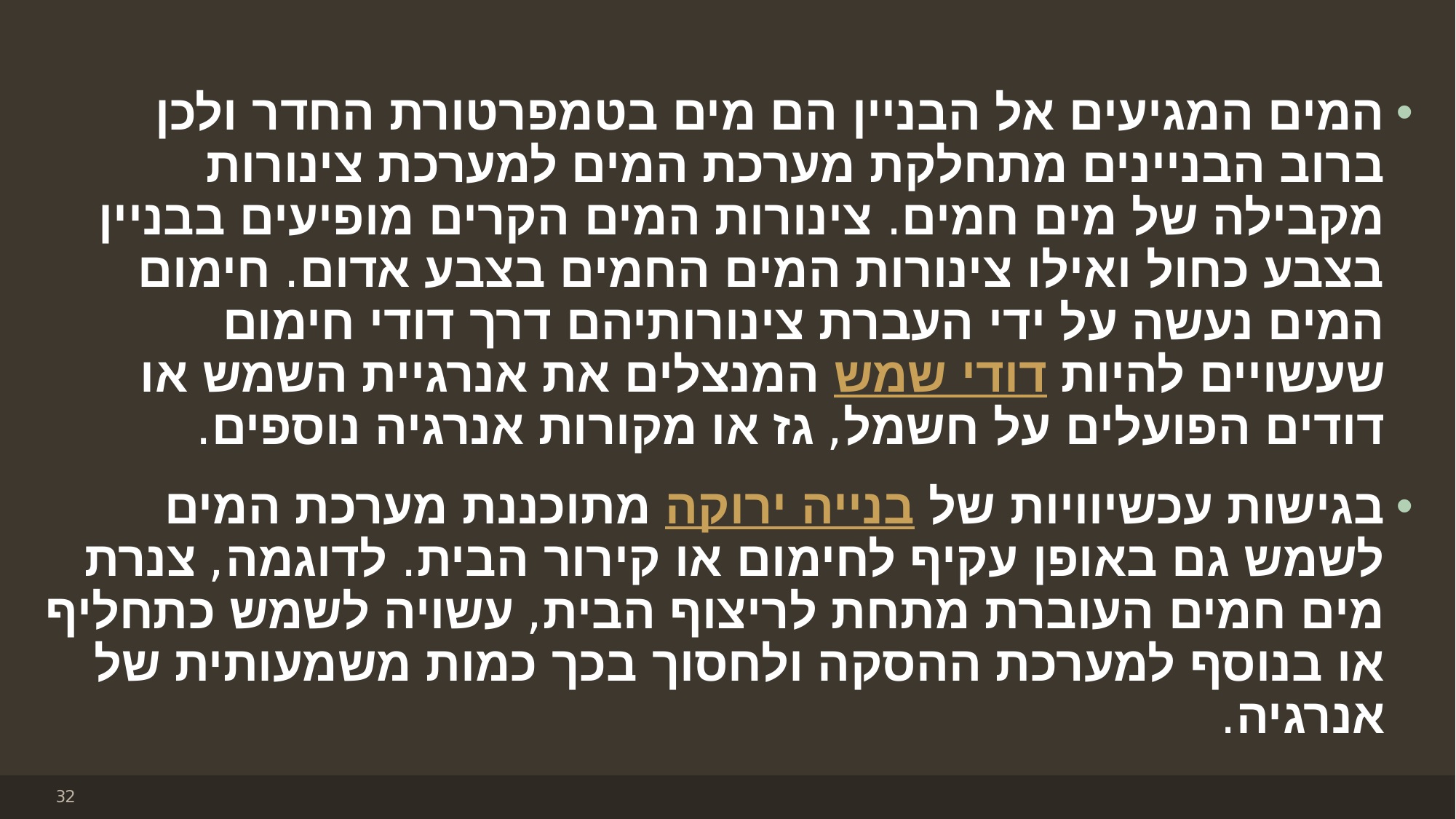

#
המים המגיעים אל הבניין הם מים בטמפרטורת החדר ולכן ברוב הבניינים מתחלקת מערכת המים למערכת צינורות מקבילה של מים חמים. צינורות המים הקרים מופיעים בבניין בצבע כחול ואילו צינורות המים החמים בצבע אדום. חימום המים נעשה על ידי העברת צינורותיהם דרך דודי חימום שעשויים להיות דודי שמש המנצלים את אנרגיית השמש או דודים הפועלים על חשמל, גז או מקורות אנרגיה נוספים.
בגישות עכשיוויות של בנייה ירוקה מתוכננת מערכת המים לשמש גם באופן עקיף לחימום או קירור הבית. לדוגמה, צנרת מים חמים העוברת מתחת לריצוף הבית, עשויה לשמש כתחליף או בנוסף למערכת ההסקה ולחסוך בכך כמות משמעותית של אנרגיה.

32